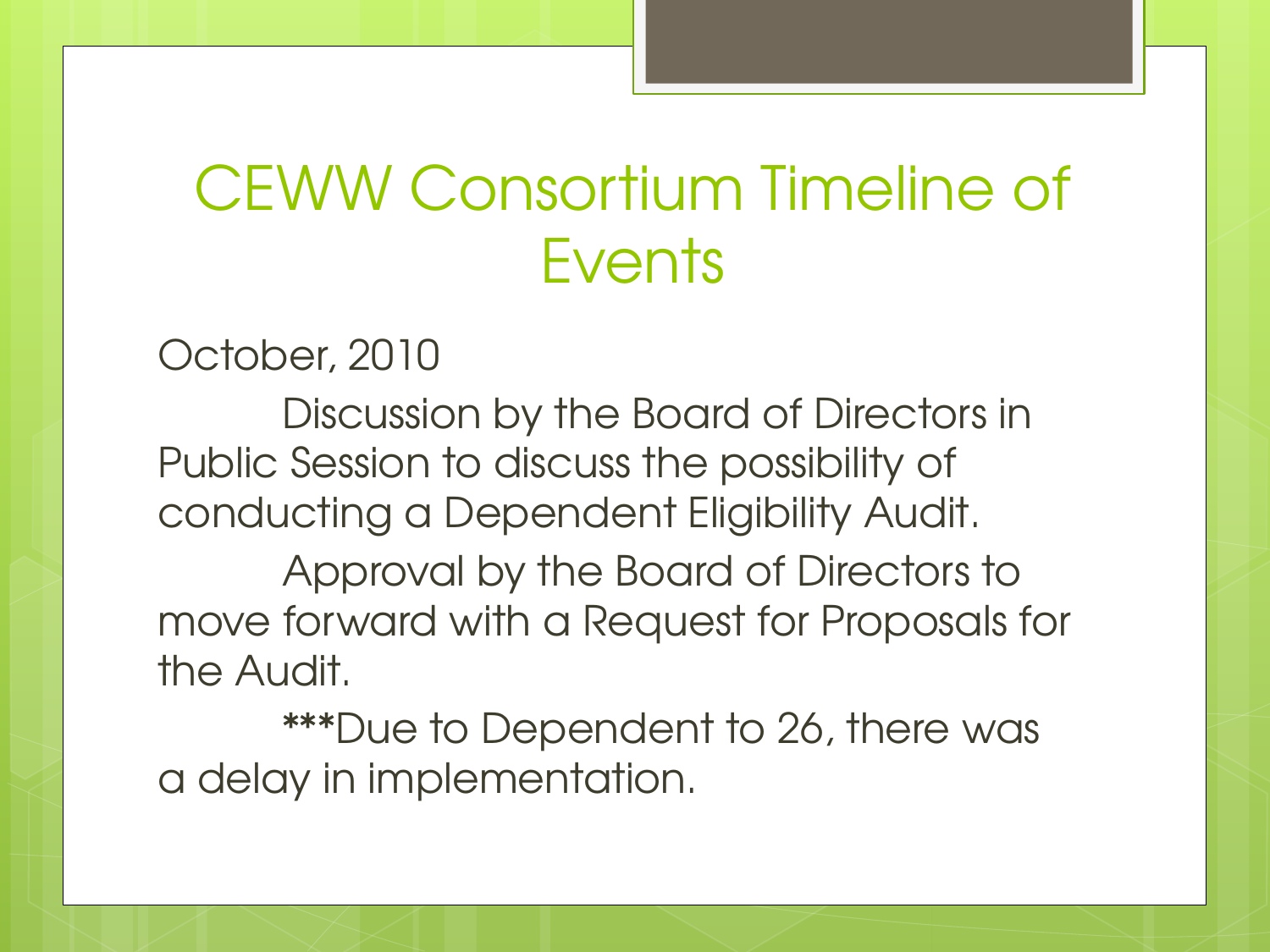

# CEWW Consortium Timeline of Events
October, 2010
	Discussion by the Board of Directors in Public Session to discuss the possibility of conducting a Dependent Eligibility Audit.
	Approval by the Board of Directors to move forward with a Request for Proposals for the Audit.
	***Due to Dependent to 26, there was a delay in implementation.